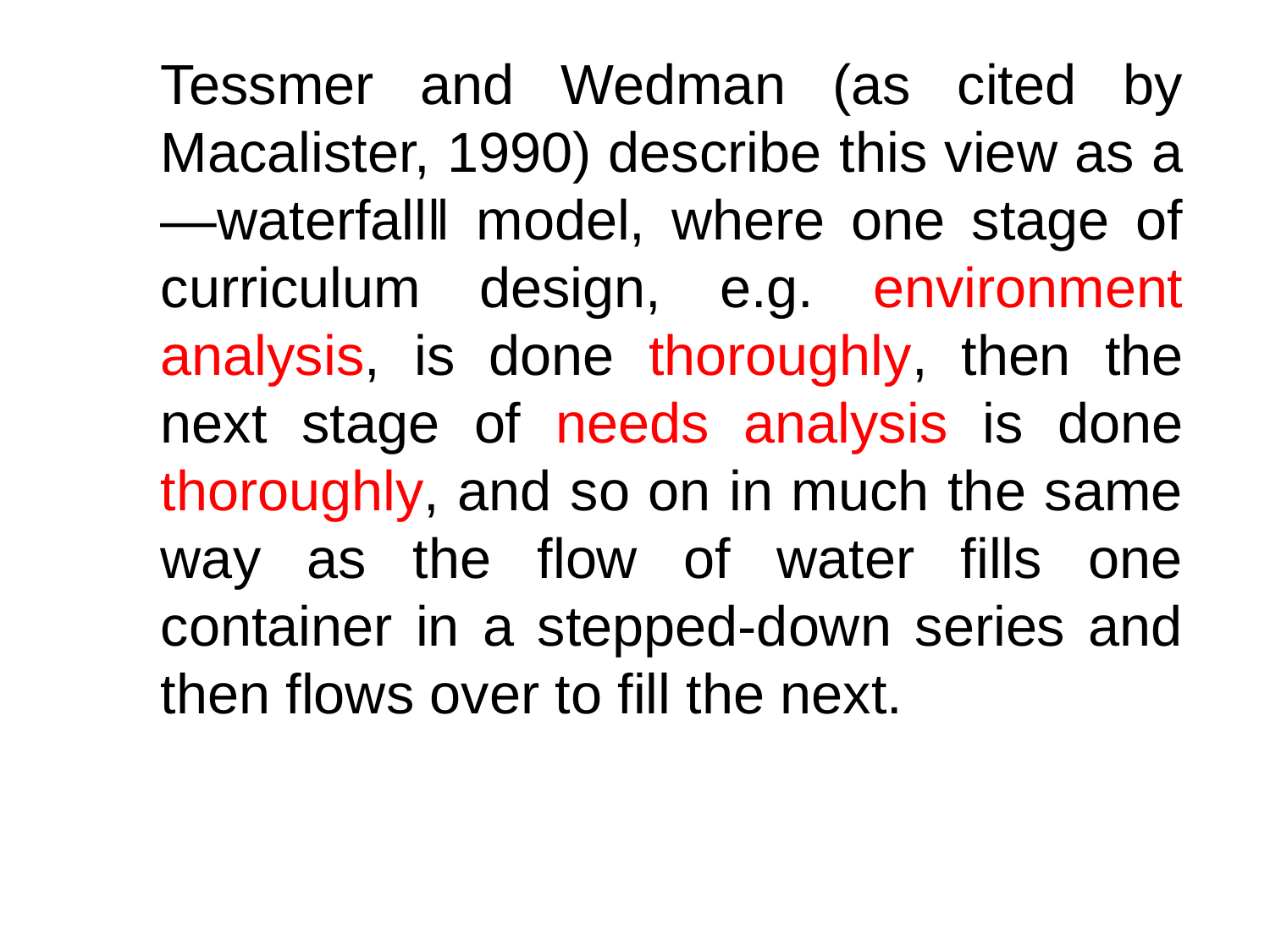

Tessmer and Wedman (as cited by Macalister, 1990) describe this view as a ―waterfall‖ model, where one stage of curriculum design, e.g. environment analysis, is done thoroughly, then the next stage of needs analysis is done thoroughly, and so on in much the same way as the flow of water fills one container in a stepped-down series and then flows over to fill the next.